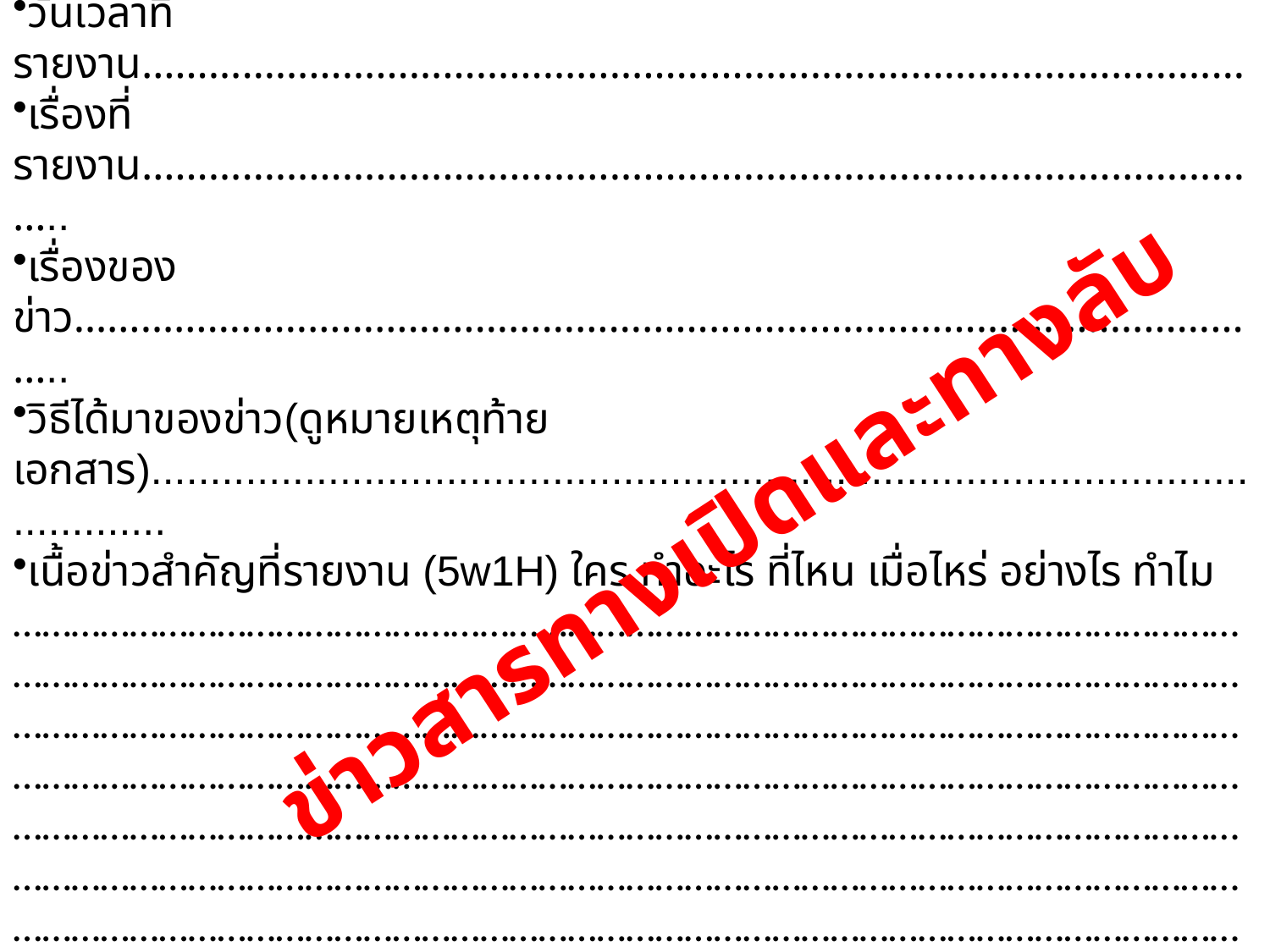

แบบฟอร์มการรายงานข่าวจากแหล่งข่าวประชาชน
ผู้รายงาน…………………………………………………………………………………………
วันเวลาที่รายงาน………………………………………………………………………………………
เรื่องที่รายงาน…………………………………………………………………………………………..
เรื่องของข่าว………………………………………………………………………………………………..
วิธีได้มาของข่าว(ดูหมายเหตุท้ายเอกสาร)..........................................................................................................
เนื้อข่าวสำคัญที่รายงาน (5w1H) ใคร ทำอะไร ที่ไหน เมื่อไหร่ อย่างไร ทำไม
………………………………………………………………………………………………………………………………………………………………………………………………………………………………
………………………………………………………………………………………………………………………………………………………………………………………………………………………………
………………………………………………………………………………………………………………………………………………………………………………………………………………………………
………………………………………………………………………………………………………………………………………………………………………………………………………………………………
………………………………………………………………………………………………………………………………………………………………………………………………………………………………
ข่าวสารทางเปิดและทางลับ